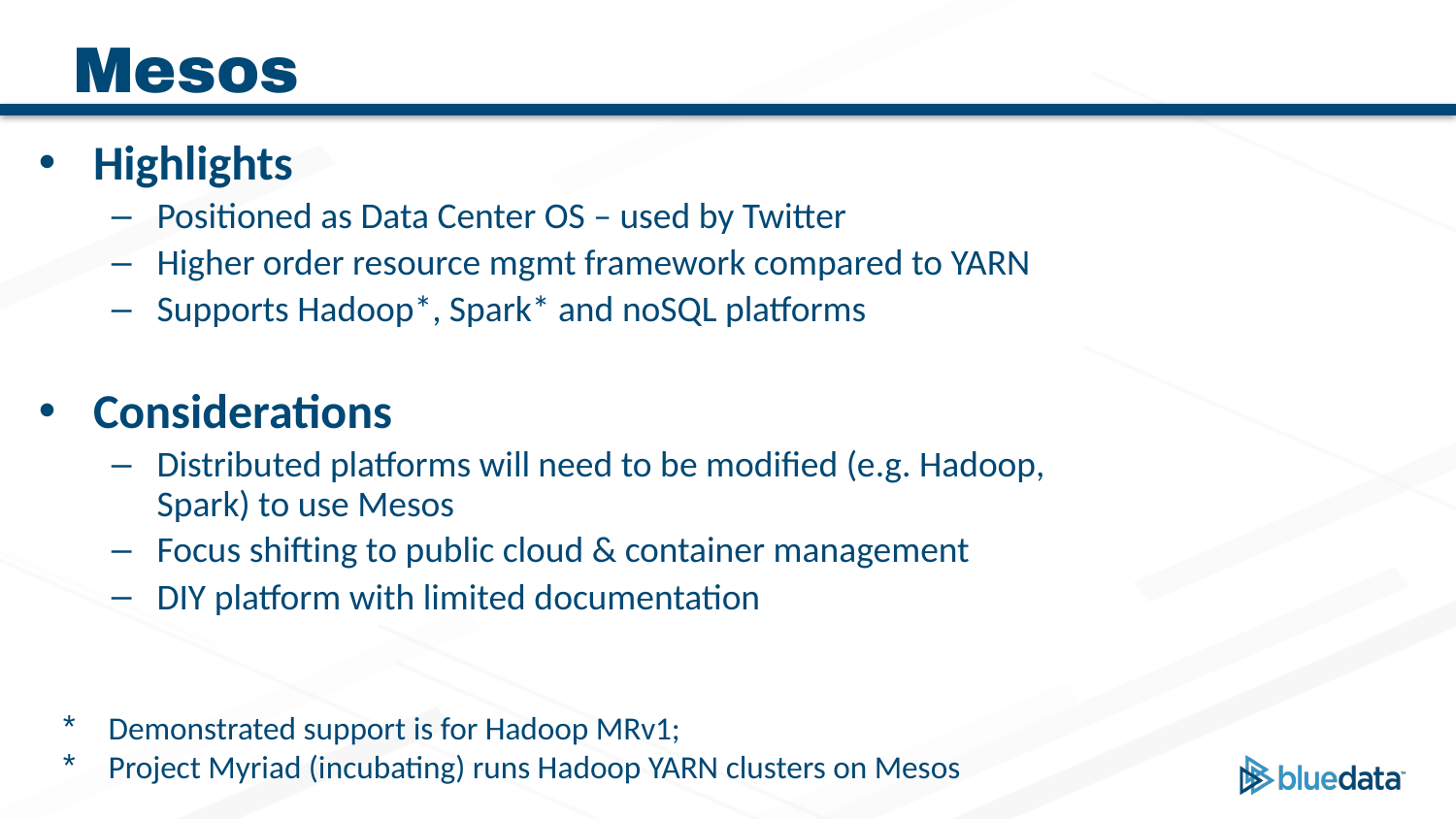

# Mesos
Highlights
Positioned as Data Center OS – used by Twitter
Higher order resource mgmt framework compared to YARN
Supports Hadoop*, Spark* and noSQL platforms

Considerations
Distributed platforms will need to be modified (e.g. Hadoop, Spark) to use Mesos
Focus shifting to public cloud & container management
DIY platform with limited documentation

Demonstrated support is for Hadoop MRv1;
Project Myriad (incubating) runs Hadoop YARN clusters on Mesos